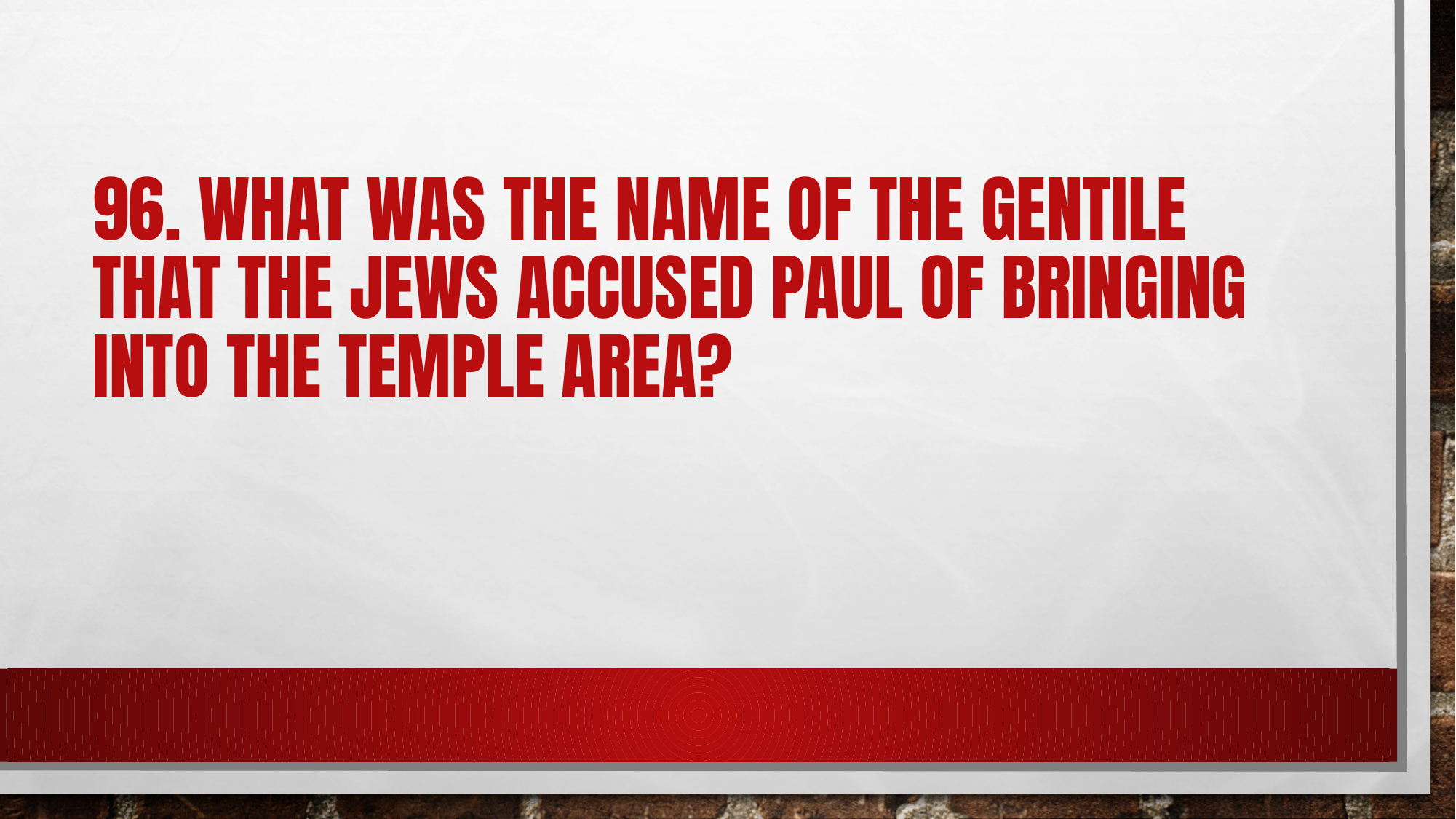

# 96. What was the name of the Gentile that the Jews accused Paul of bringing into the temple area?